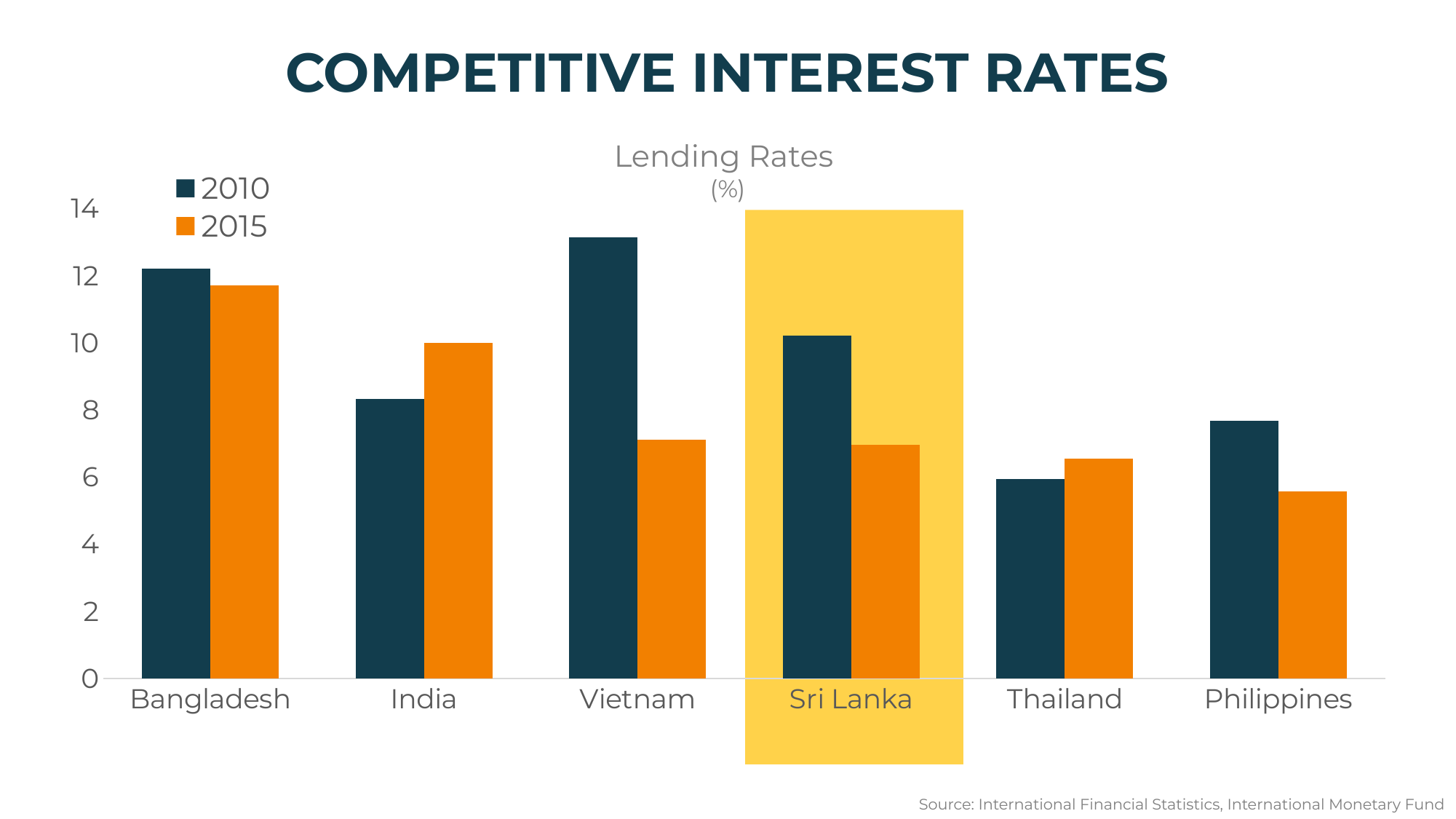

COMPETITIVE INTEREST RATES
Lending Rates
(%)

### Chart

| Category | 2010 | 2015 |
|---|---|---|
| Bangladesh | 12.219999999999999 | 11.709999999999999 |
| India | 8.33 | 10.01 |
| Vietnam | 13.139999999999999 | 7.119999999999999 |
| Sri Lanka | 10.22 | 6.96 |
| Thailand | 5.94 | 6.56 |
| Philippines | 7.67 | 5.58 |
Source: International Financial Statistics, International Monetary Fund